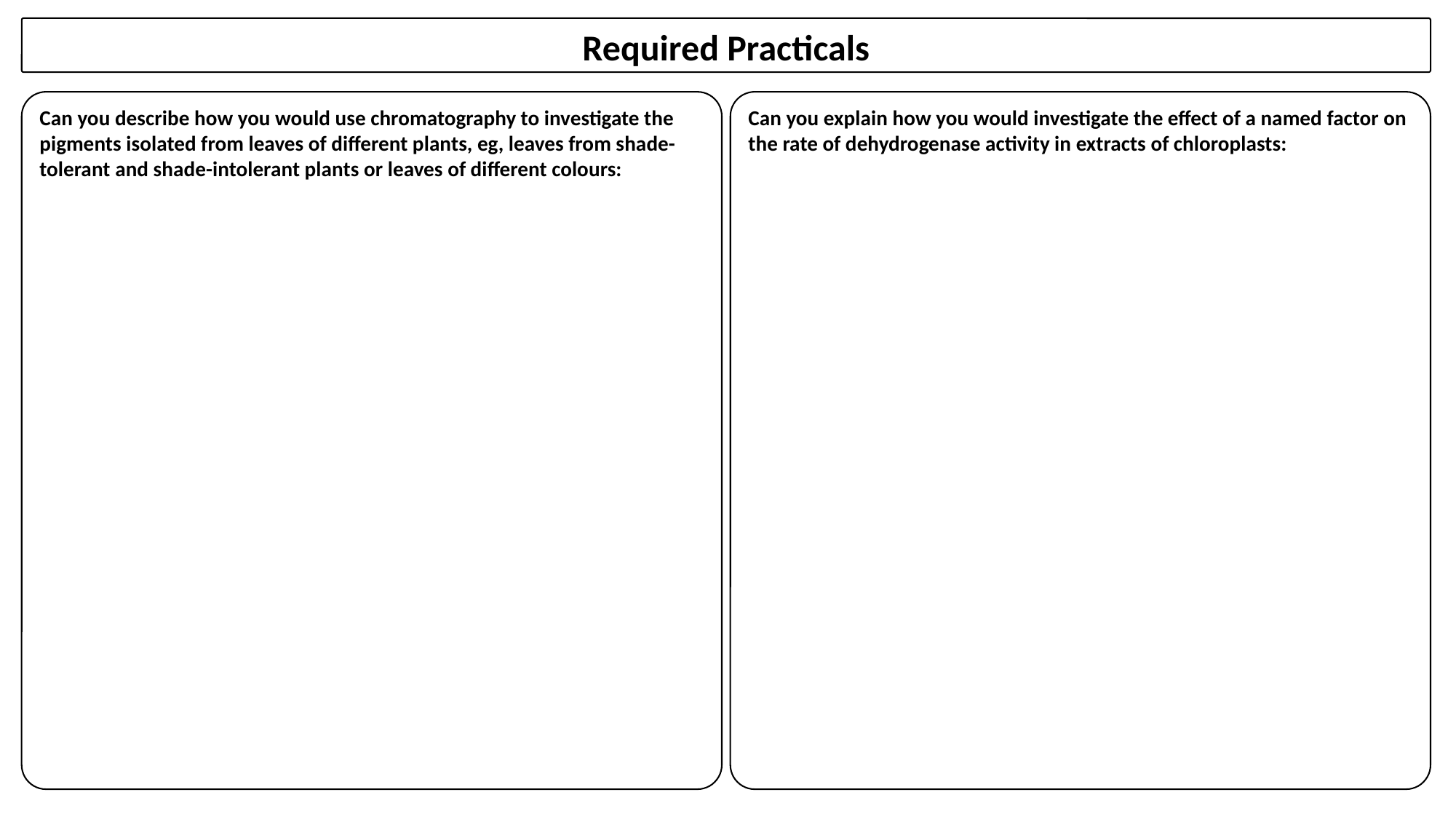

Required Practicals
Can you describe how you would use chromatography to investigate the pigments isolated from leaves of different plants, eg, leaves from shade-tolerant and shade-intolerant plants or leaves of different colours:

Can you explain how you would investigate the effect of a named factor on the rate of dehydrogenase activity in extracts of chloroplasts: